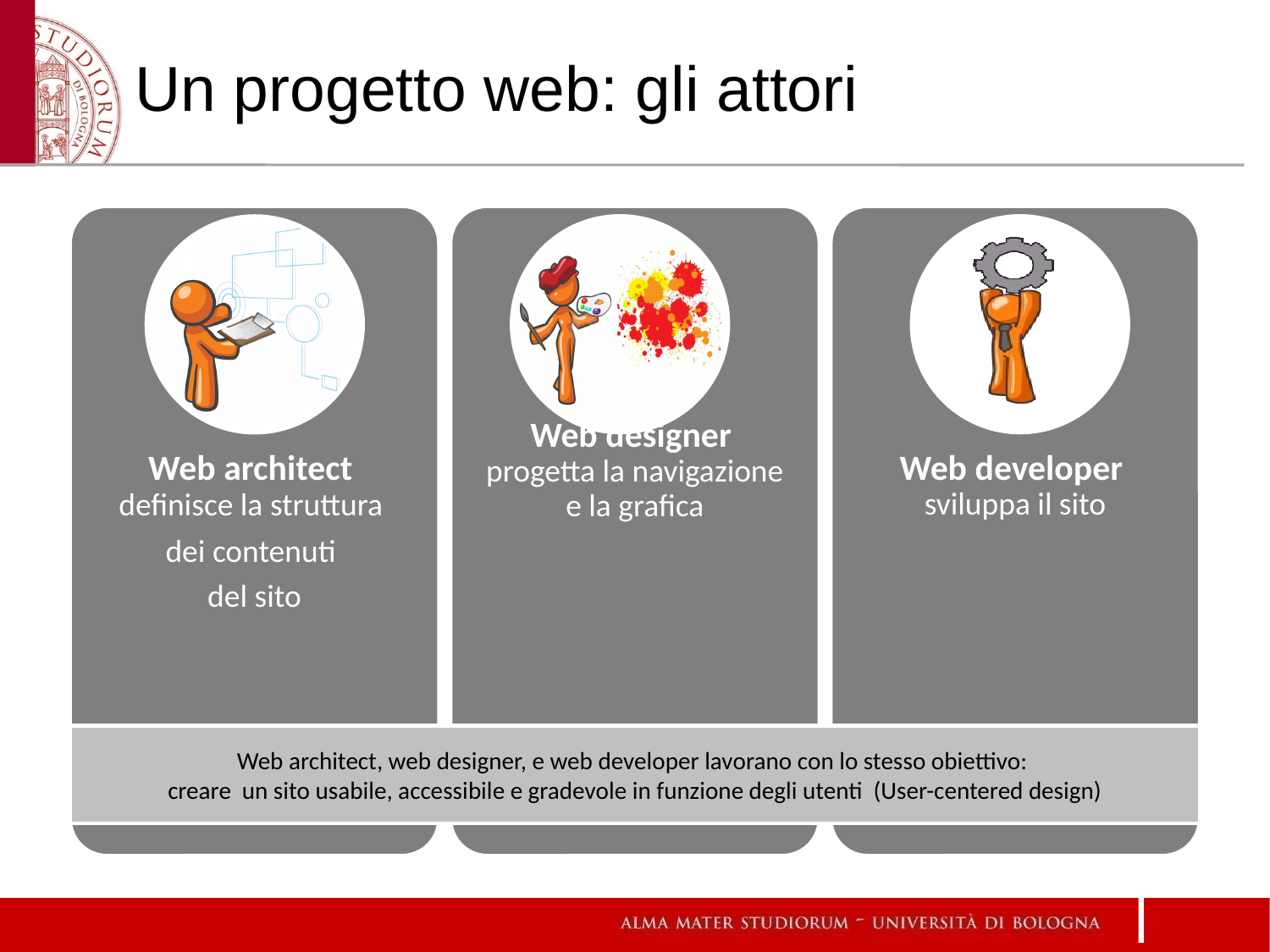

# Un progetto web: gli attori

Web architect
definisce la struttura
dei contenuti
del sito

Web designer
progetta la navigazione e la grafica

Web developer
sviluppa il sito

Web architect, web designer, e web developer lavorano con lo stesso obiettivo:
creare  un sito usabile, accessibile e gradevole in funzione degli utenti  (User-centered design)